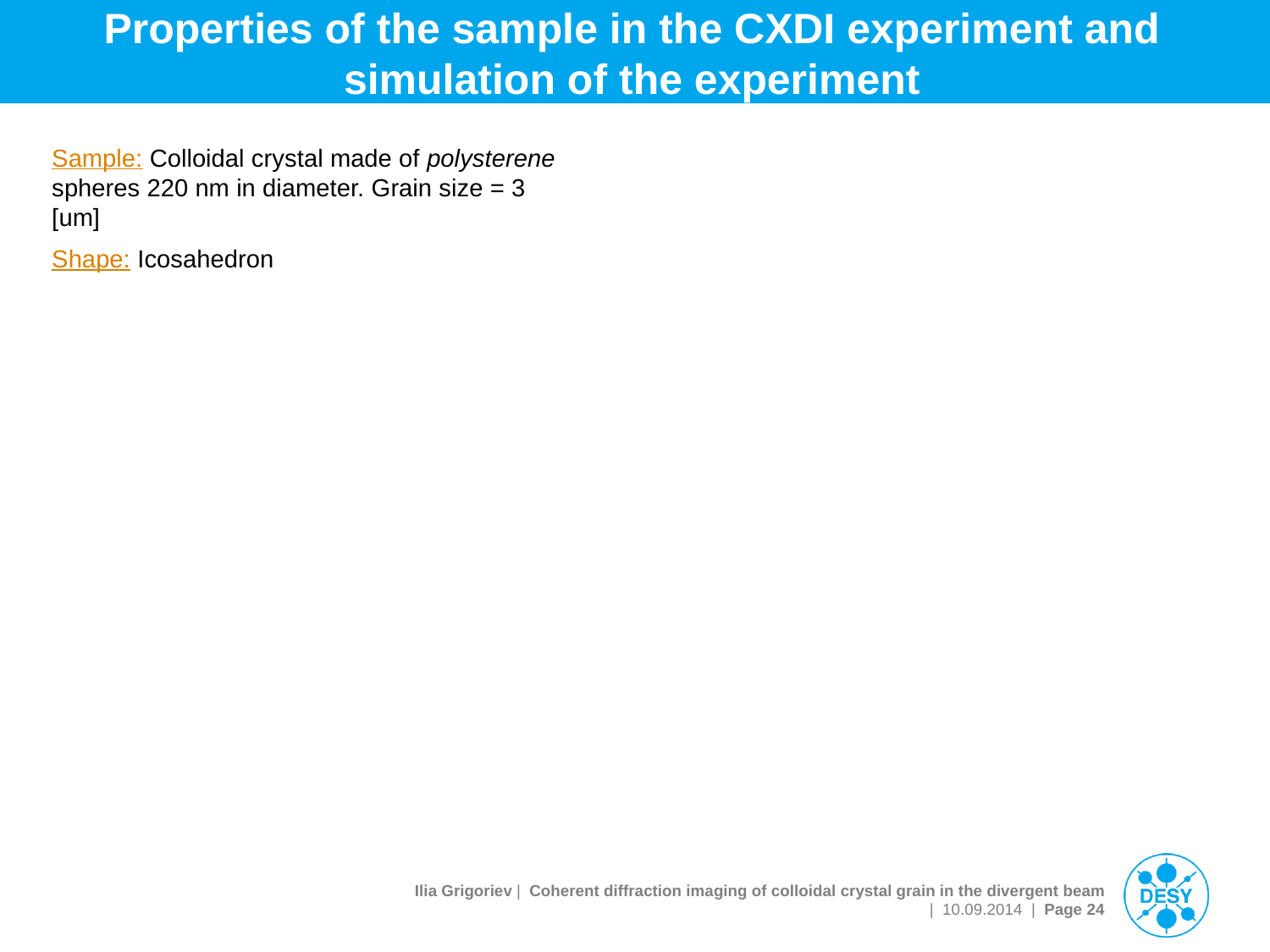

# Properties of the sample in the CXDI experiment and simulation of the experiment
Sample: Colloidal crystal made of polysterene spheres 220 nm in diameter. Grain size = 3 [um]
Shape: Icosahedron